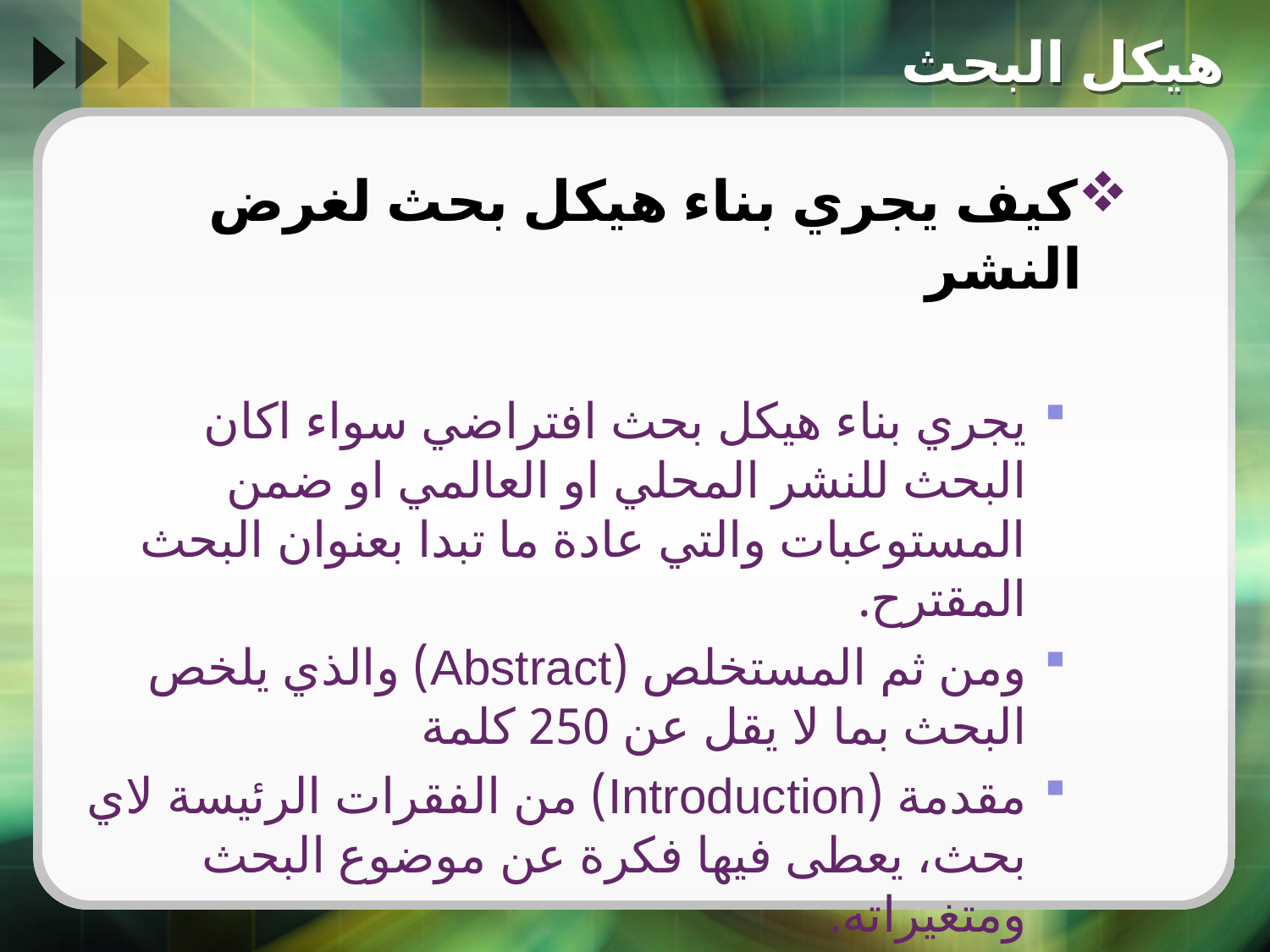

# هيكل البحث
كيف يجري بناء هيكل بحث لغرض النشر

يجري بناء هيكل بحث افتراضي سواء اكان البحث للنشر المحلي او العالمي او ضمن المستوعبات والتي عادة ما تبدا بعنوان البحث المقترح.
ومن ثم المستخلص (Abstract) والذي يلخص البحث بما لا يقل عن 250 كلمة
مقدمة (Introduction) من الفقرات الرئيسة لاي بحث، يعطى فيها فكرة عن موضوع البحث ومتغيراته.